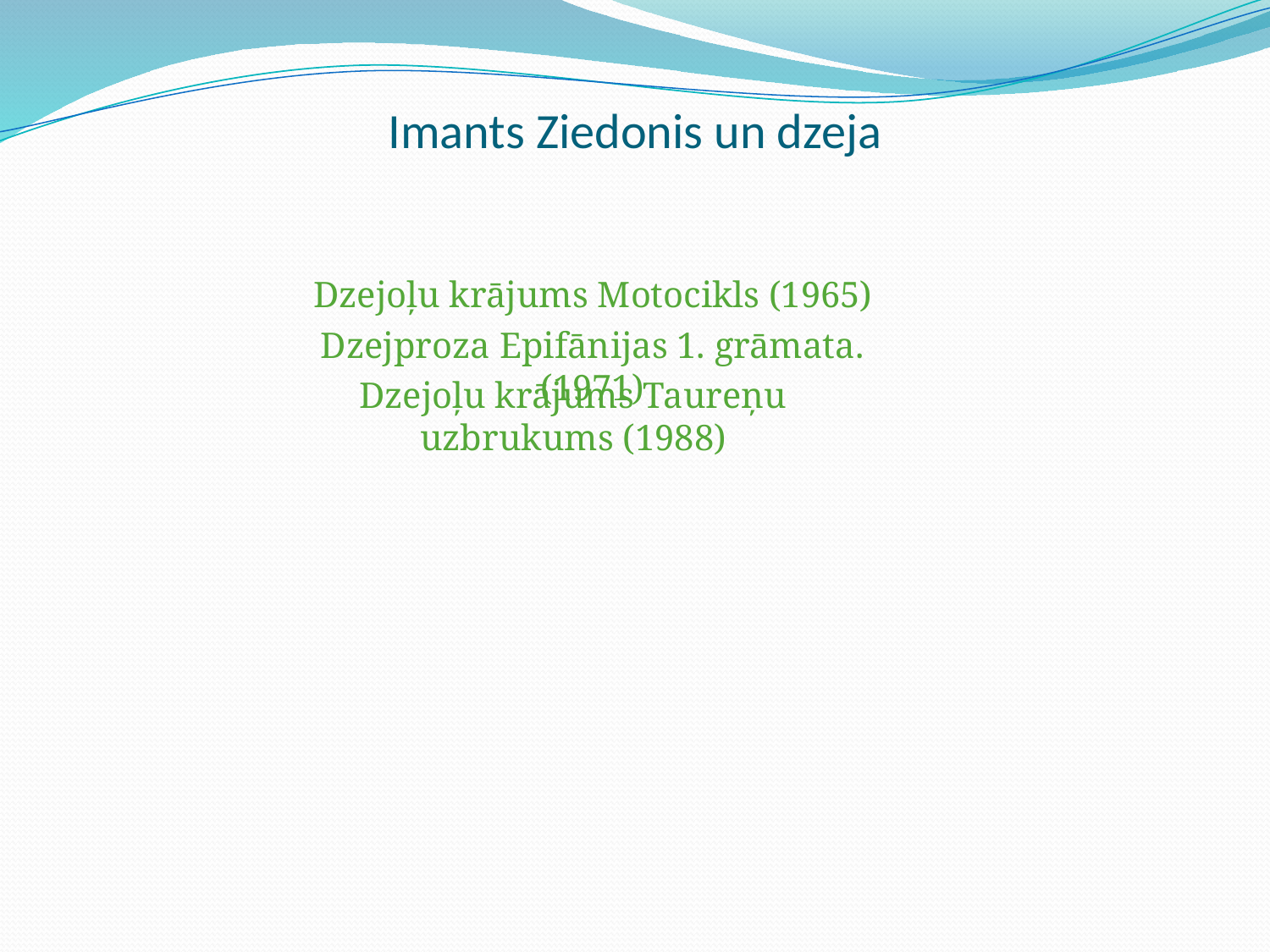

# Imants Ziedonis un dzeja
Dzejoļu krājums Motocikls (1965)
Dzejproza Epifānijas 1. grāmata. (1971)
Dzejoļu krājums Taureņu uzbrukums (1988)